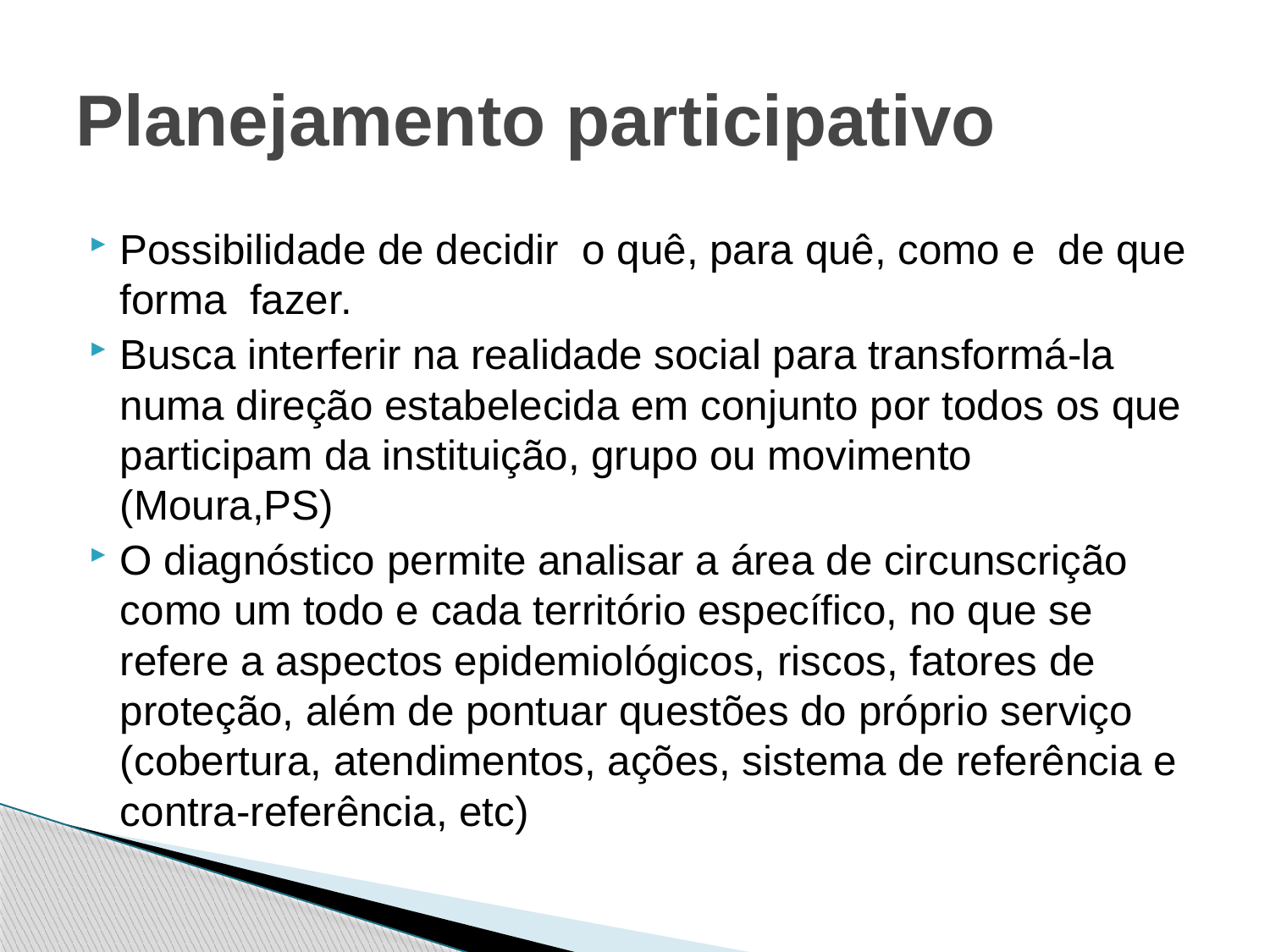

# Planejamento participativo
Possibilidade de decidir  o quê, para quê, como e  de que forma  fazer.
Busca interferir na realidade social para transformá-la numa direção estabelecida em conjunto por todos os que participam da instituição, grupo ou movimento (Moura,PS)
O diagnóstico permite analisar a área de circunscrição como um todo e cada território específico, no que se refere a aspectos epidemiológicos, riscos, fatores de proteção, além de pontuar questões do próprio serviço (cobertura, atendimentos, ações, sistema de referência e contra-referência, etc)